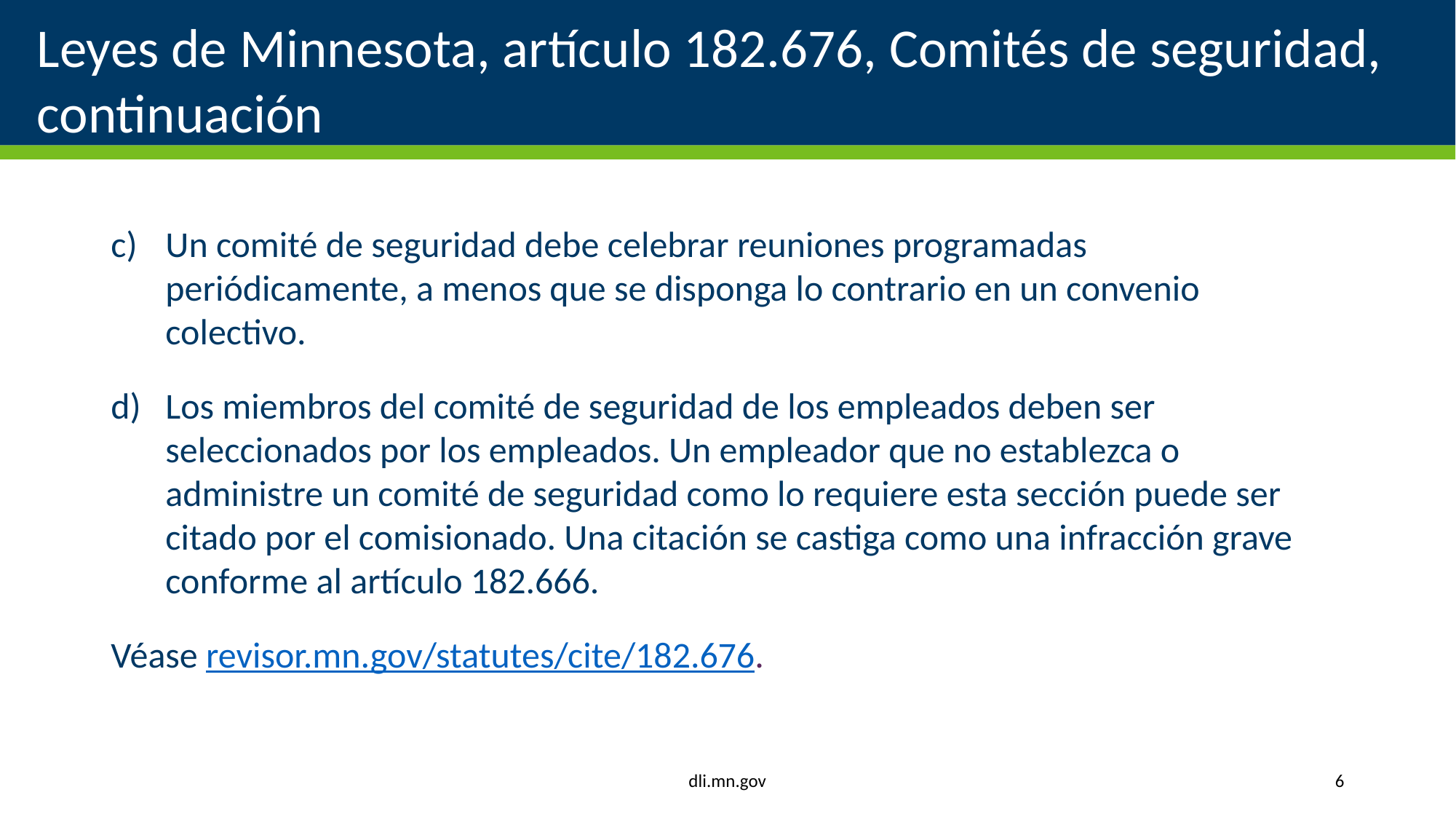

# Leyes de Minnesota, artículo 182.676, Comités de seguridad, continuación
Un comité de seguridad debe celebrar reuniones programadas periódicamente, a menos que se disponga lo contrario en un convenio colectivo.
Los miembros del comité de seguridad de los empleados deben ser seleccionados por los empleados. Un empleador que no establezca o administre un comité de seguridad como lo requiere esta sección puede ser citado por el comisionado. Una citación se castiga como una infracción grave conforme al artículo 182.666.
Véase revisor.mn.gov/statutes/cite/182.676.
dli.mn.gov
6